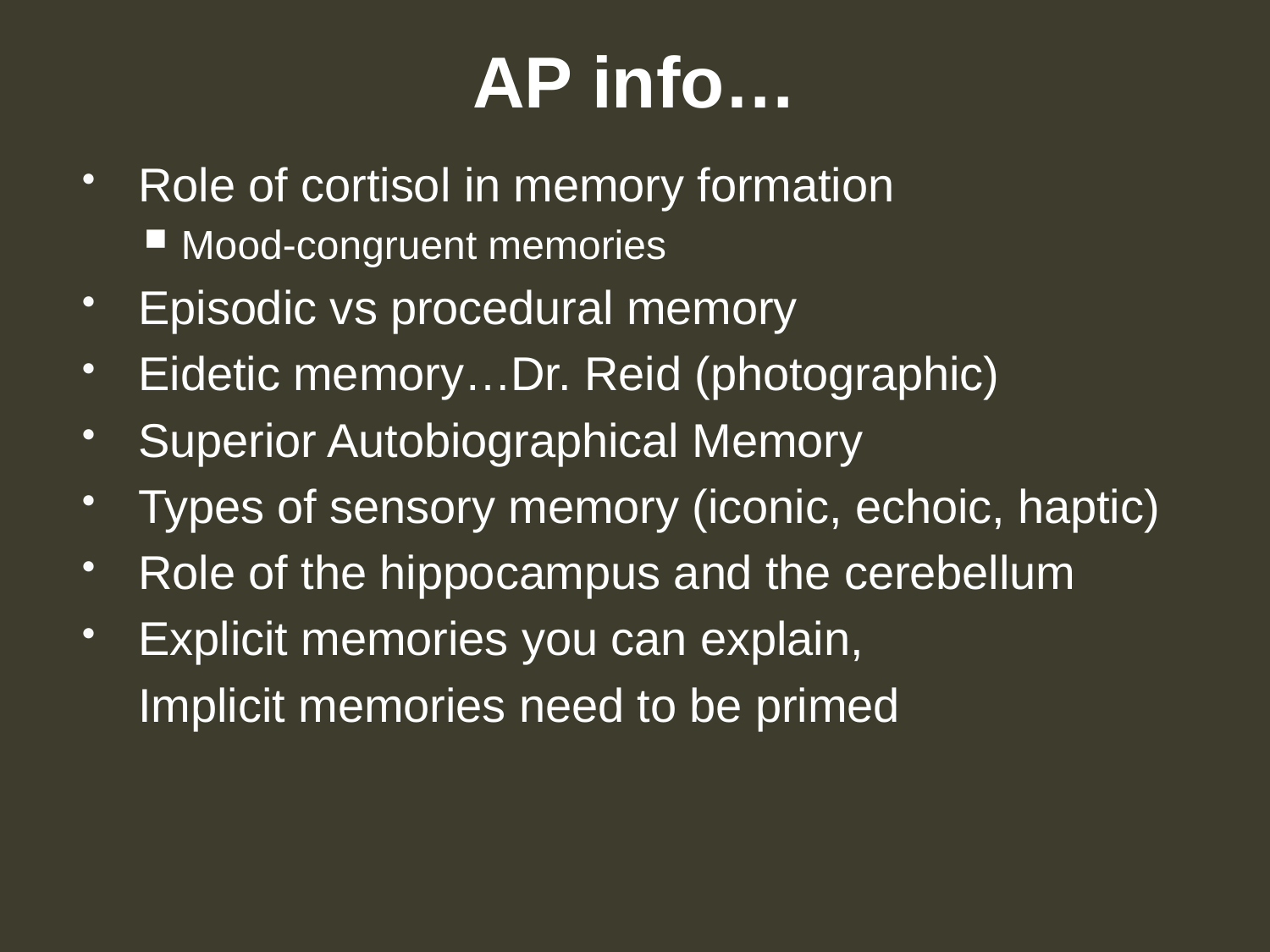

# AP info…
Role of cortisol in memory formation
Mood-congruent memories
Episodic vs procedural memory
Eidetic memory…Dr. Reid (photographic)
Superior Autobiographical Memory
Types of sensory memory (iconic, echoic, haptic)
Role of the hippocampus and the cerebellum
Explicit memories you can explain,
		Implicit memories need to be primed